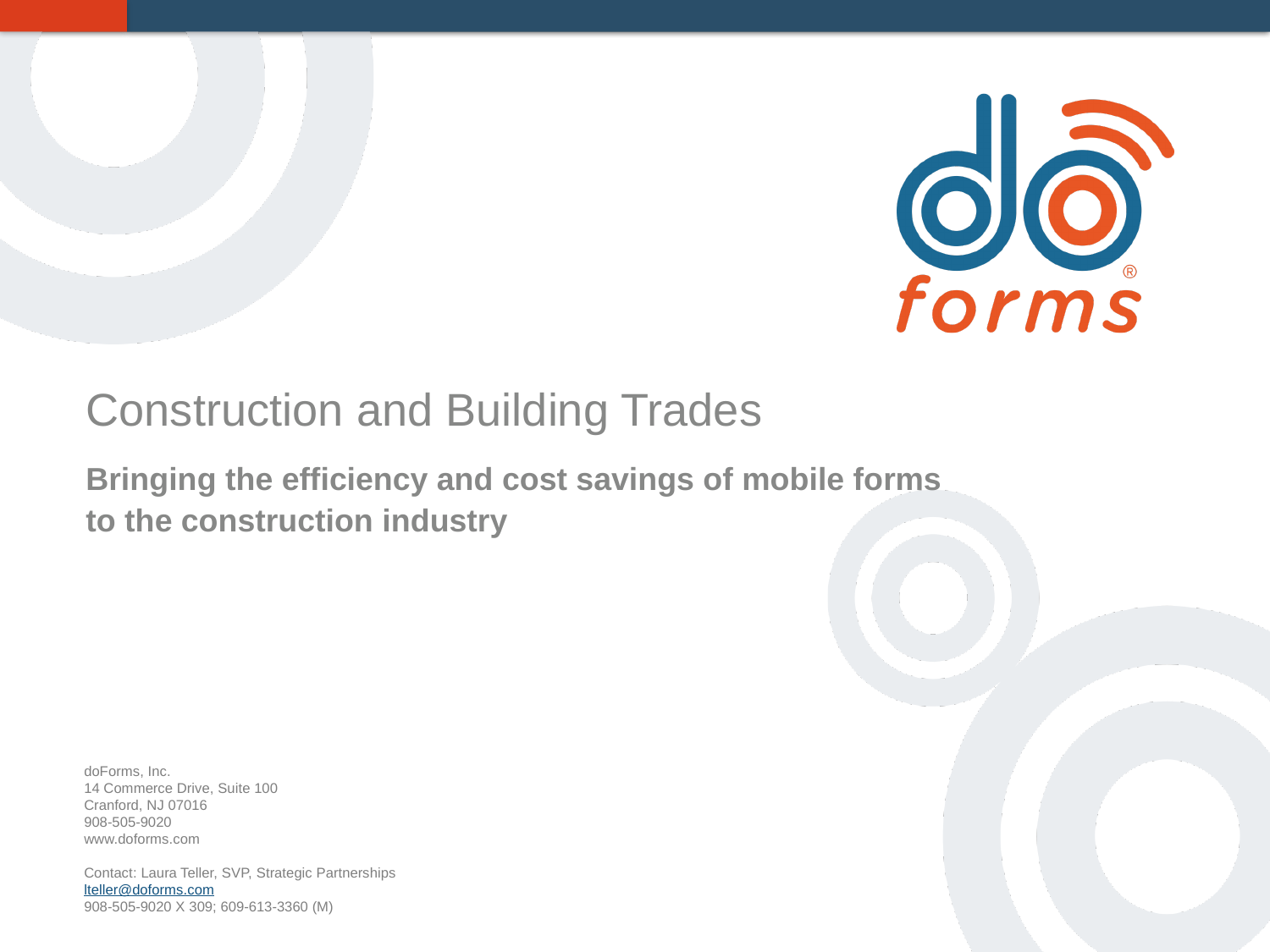

Construction and Building Trades
Bringing the efficiency and cost savings of mobile forms to the construction industry
doForms, Inc.
14 Commerce Drive, Suite 100
Cranford, NJ 07016
908-505-9020
www.doforms.com

Contact: Laura Teller, SVP, Strategic Partnerships
lteller@doforms.com
908-505-9020 X 309; 609-613-3360 (M)